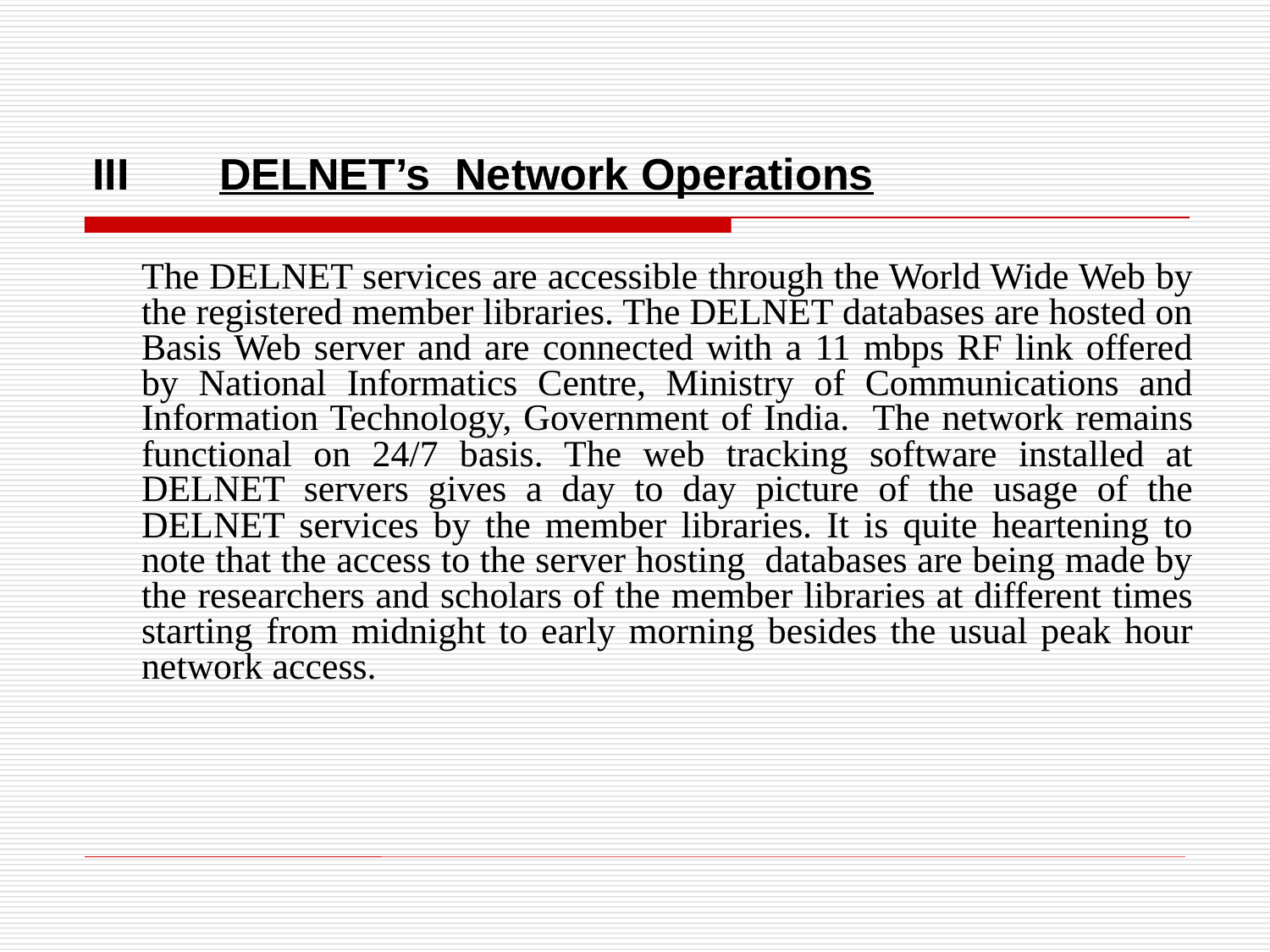

# III 	DELNET’s  Network Operations
	The DELNET services are accessible through the World Wide Web by the registered member libraries. The DELNET databases are hosted on Basis Web server and are connected with a 11 mbps RF link offered by National Informatics Centre, Ministry of Communications and Information Technology, Government of India.  The network remains functional on 24/7 basis. The web tracking software installed at DELNET servers gives a day to day picture of the usage of the DELNET services by the member libraries. It is quite heartening to note that the access to the server hosting  databases are being made by the researchers and scholars of the member libraries at different times starting from midnight to early morning besides the usual peak hour network access.